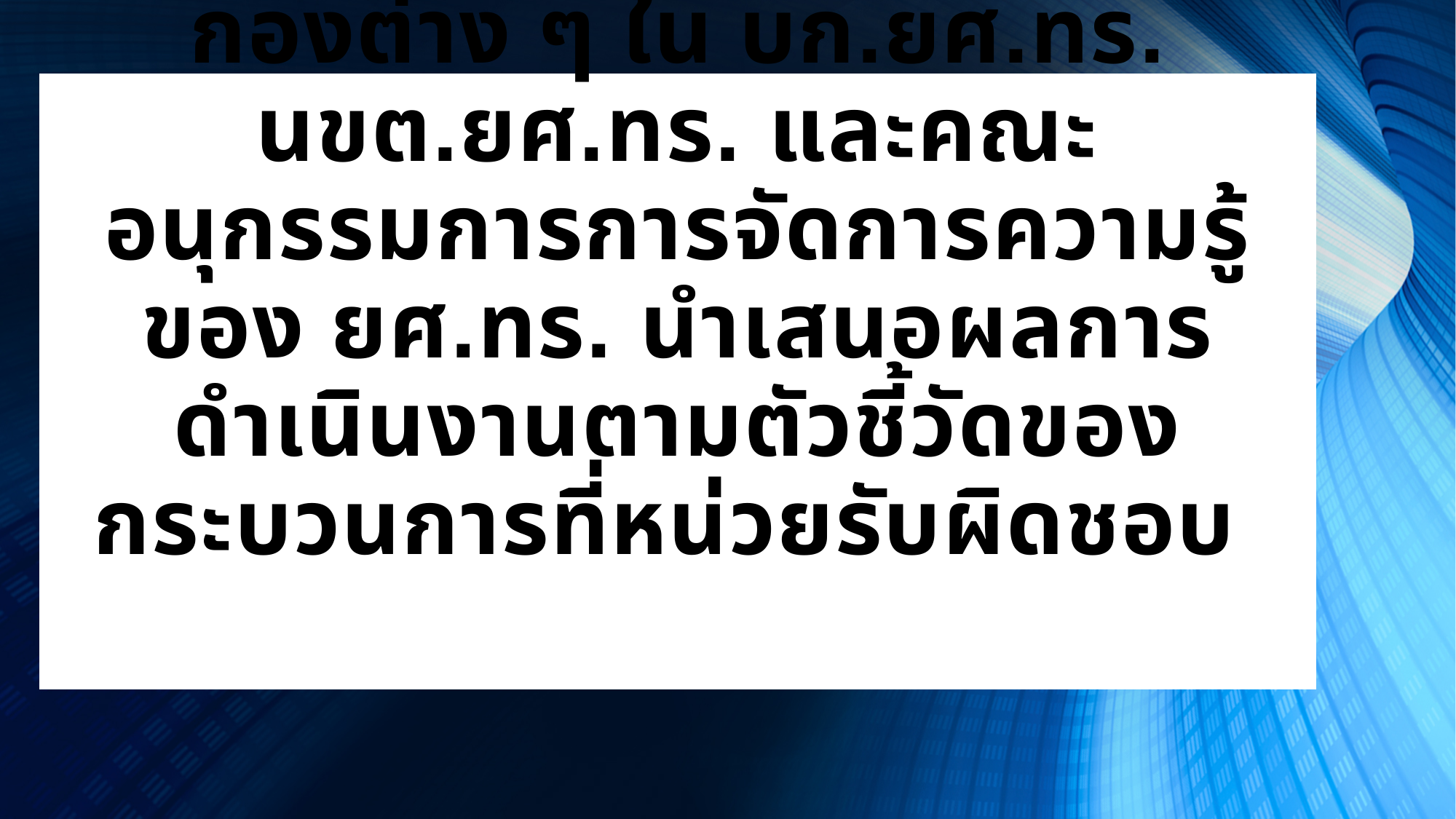

ระเบียบวาระที่ 3
กองต่าง ๆ ใน บก.ยศ.ทร. นขต.ยศ.ทร. และคณะอนุกรรมการการจัดการความรู้ของ ยศ.ทร. นำเสนอผลการดำเนินงานตามตัวชี้วัดของกระบวนการที่หน่วยรับผิดชอบ